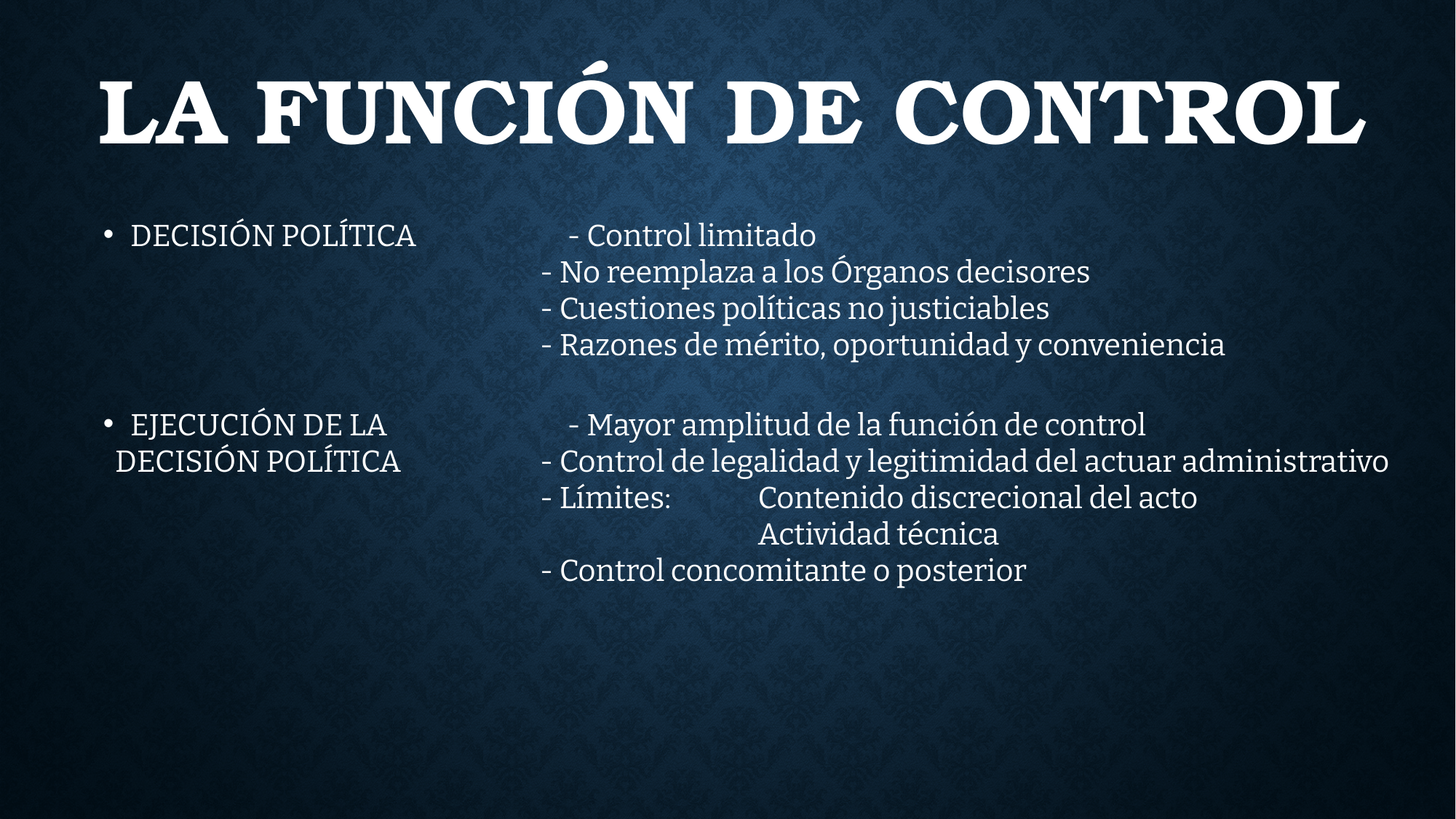

La función de control
DECISIÓN POLÍTICA		- Control limitado
				- No reemplaza a los Órganos decisores
				- Cuestiones políticas no justiciables
				- Razones de mérito, oportunidad y conveniencia

EJECUCIÓN DE LA		- Mayor amplitud de la función de control
  DECISIÓN POLÍTICA		- Control de legalidad y legitimidad del actuar administrativo
				- Límites: 	Contenido discrecional del acto
						Actividad técnica
				- Control concomitante o posterior